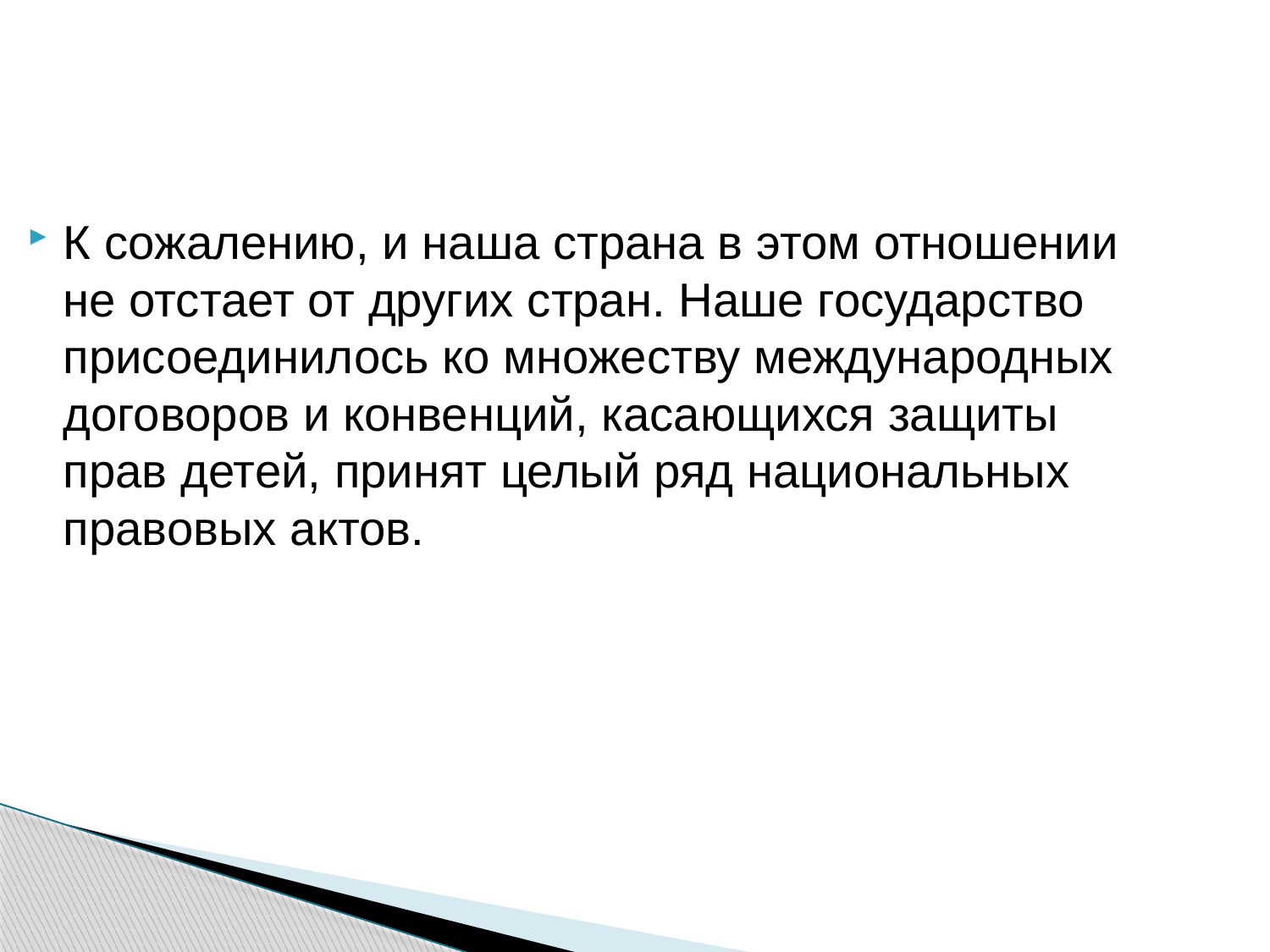

К сожалению, и наша страна в этом отношении не отстает от других стран. Наше государство присоединилось ко множеству международных договоров и конвенций, касающихся защиты прав детей, принят целый ряд национальных правовых актов.